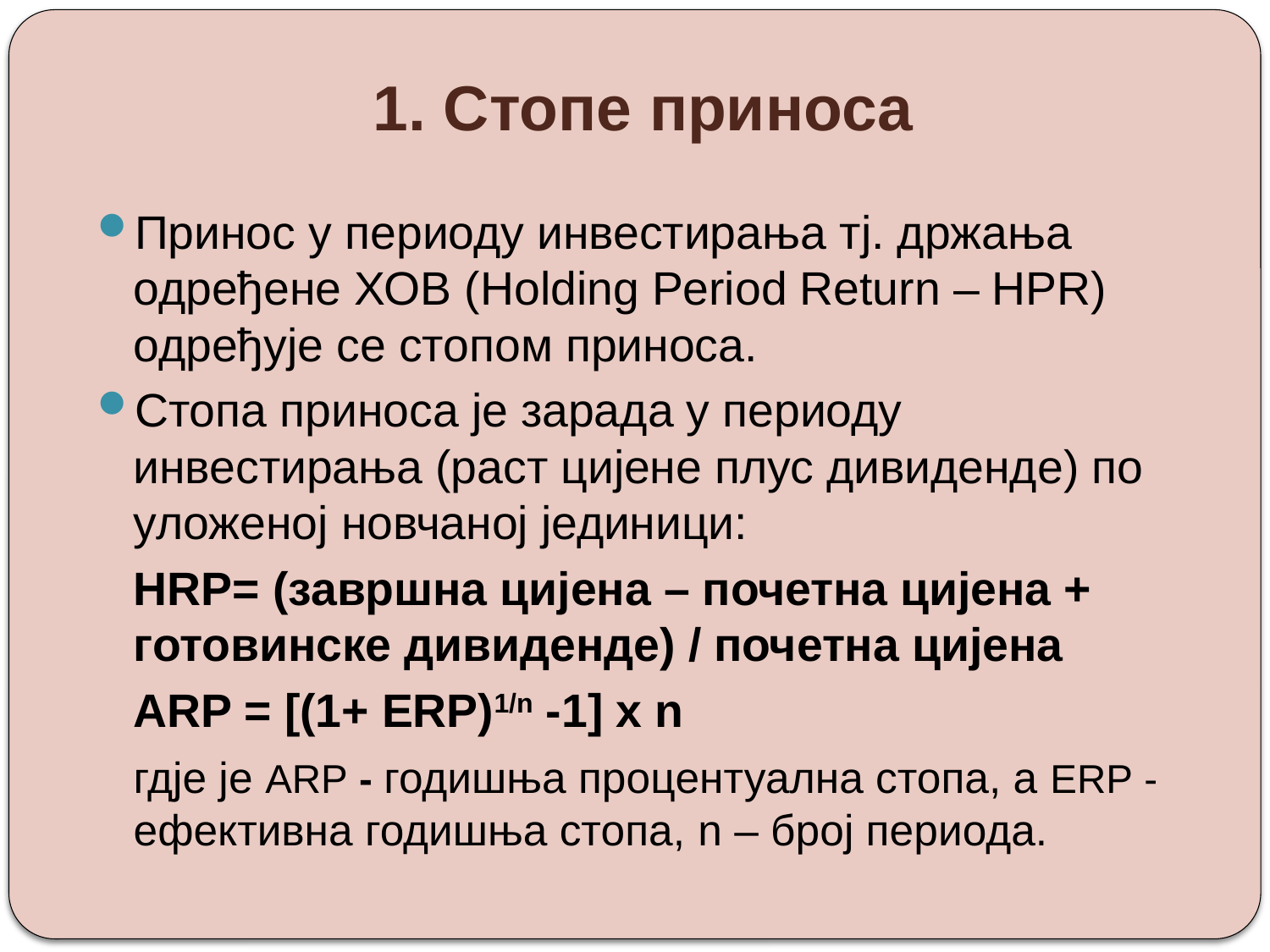

# 1. Стопе приноса
Принос у периоду инвестирања тј. држања одређене ХОВ (Holding Period Return – HPR) одређује се стопом приноса.
Стопа приноса је зарада у периоду инвестирања (раст цијене плус дивиденде) по уложеној новчаној јединици:
	HRP= (завршна цијена – почетна цијена + готовинске дивиденде) / почетна цијена
	ARP = [(1+ ERP)1/n -1] x n
 	гдје је ARP - годишња процентуална стопа, а ERP - ефективна годишња стопа, n – број периода.